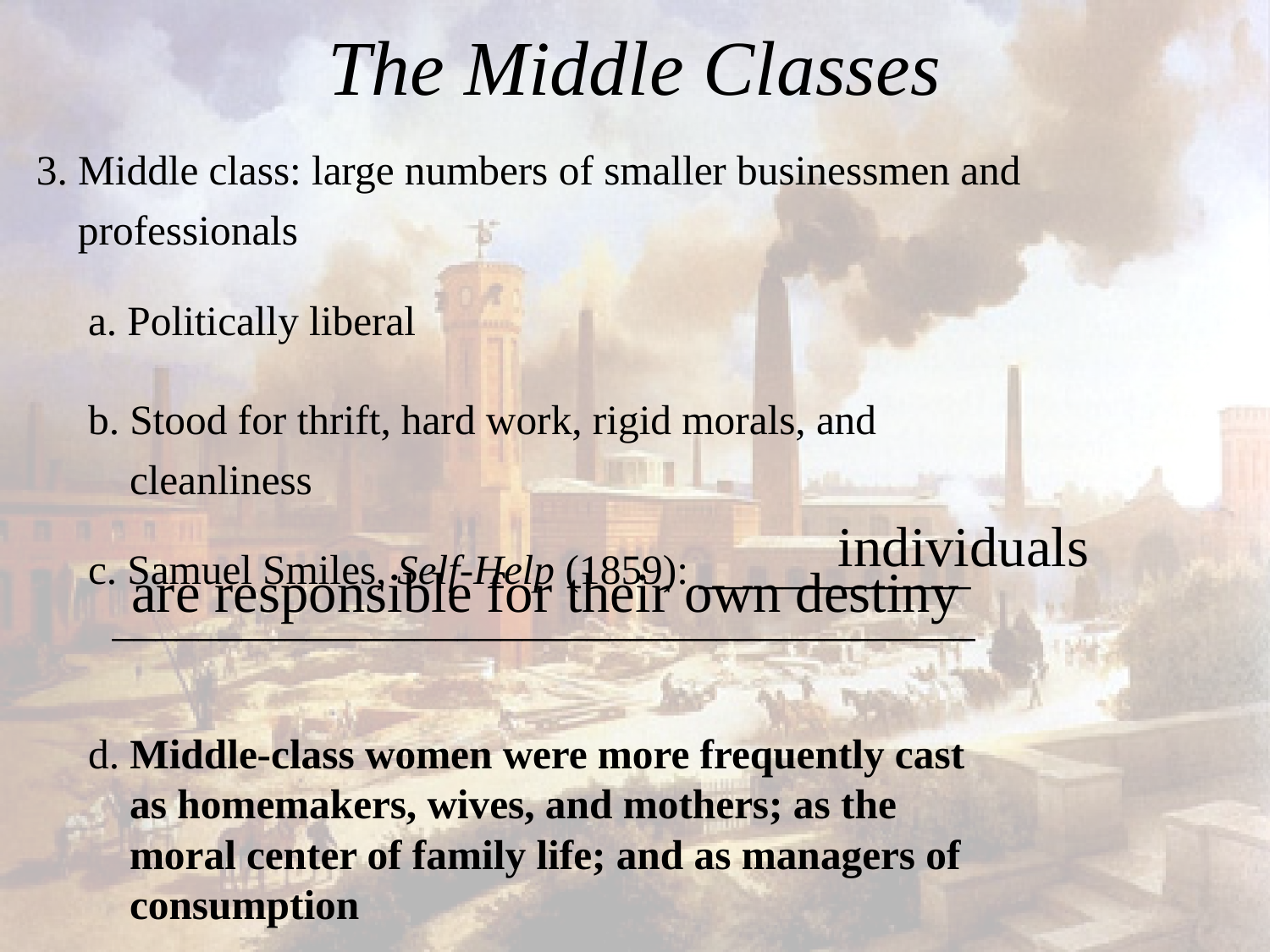

# The Middle Classes
 3. Middle class: large numbers of smaller businessmen and
     professionals

      a. Politically liberal

      b. Stood for thrift, hard work, rigid morals, and
          cleanliness

      c. Samuel Smiles, Self-Help (1859): _____________
        ________________________________________

      d. Middle-class women were more frequently cast
          as homemakers, wives, and mothers; as the
          moral center of family life; and as managers of
          consumption

individuals
are responsible for their own destiny